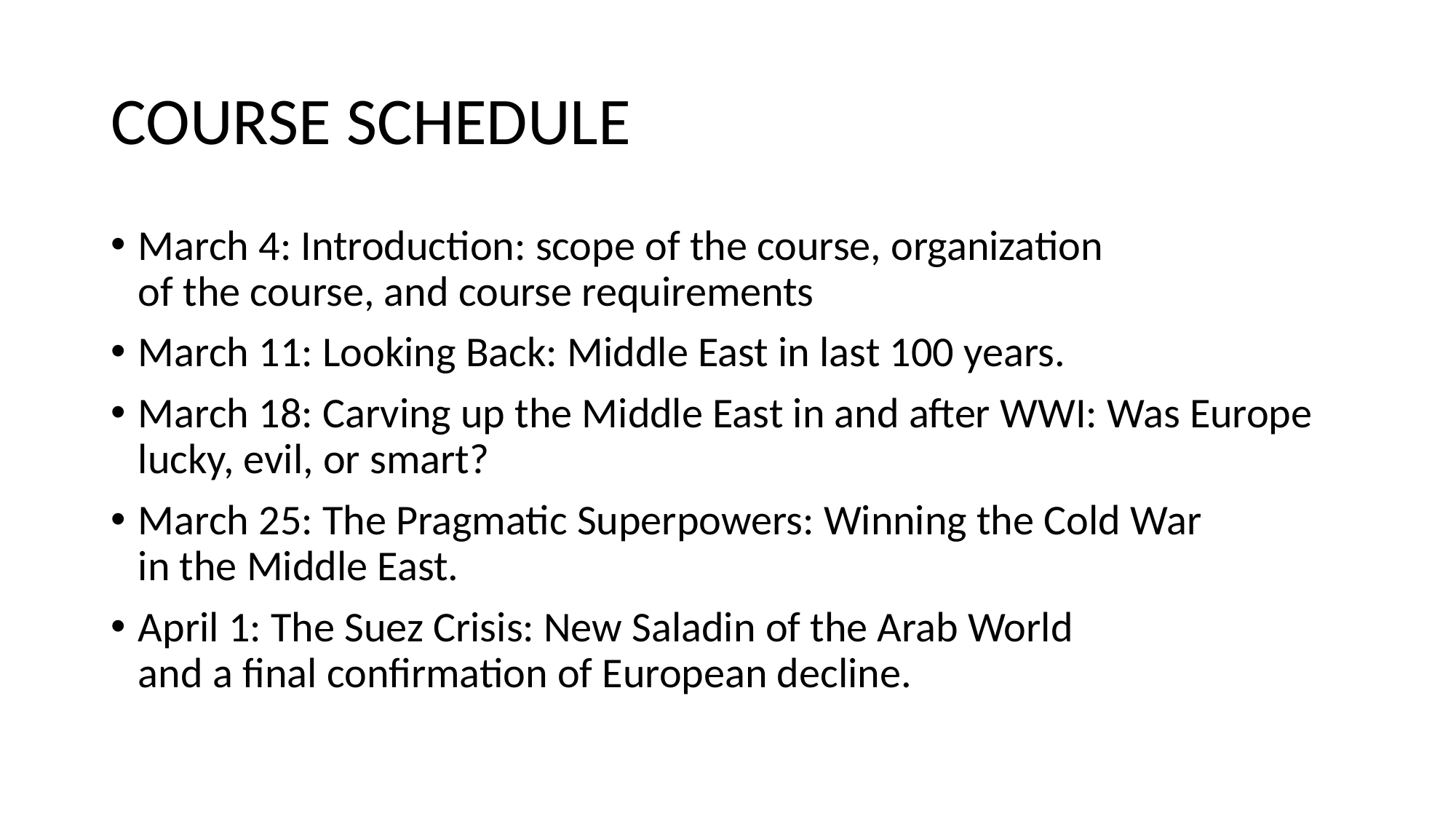

# COURSE SCHEDULE
March 4: Introduction: scope of the course, organization
of the course, and course requirements
March 11: Looking Back: Middle East in last 100 years.
March 18: Carving up the Middle East in and after WWI: Was Europe lucky, evil, or smart?
March 25: The Pragmatic Superpowers: Winning the Cold War
in the Middle East.
April 1: The Suez Crisis: New Saladin of the Arab World
and a final confirmation of European decline.